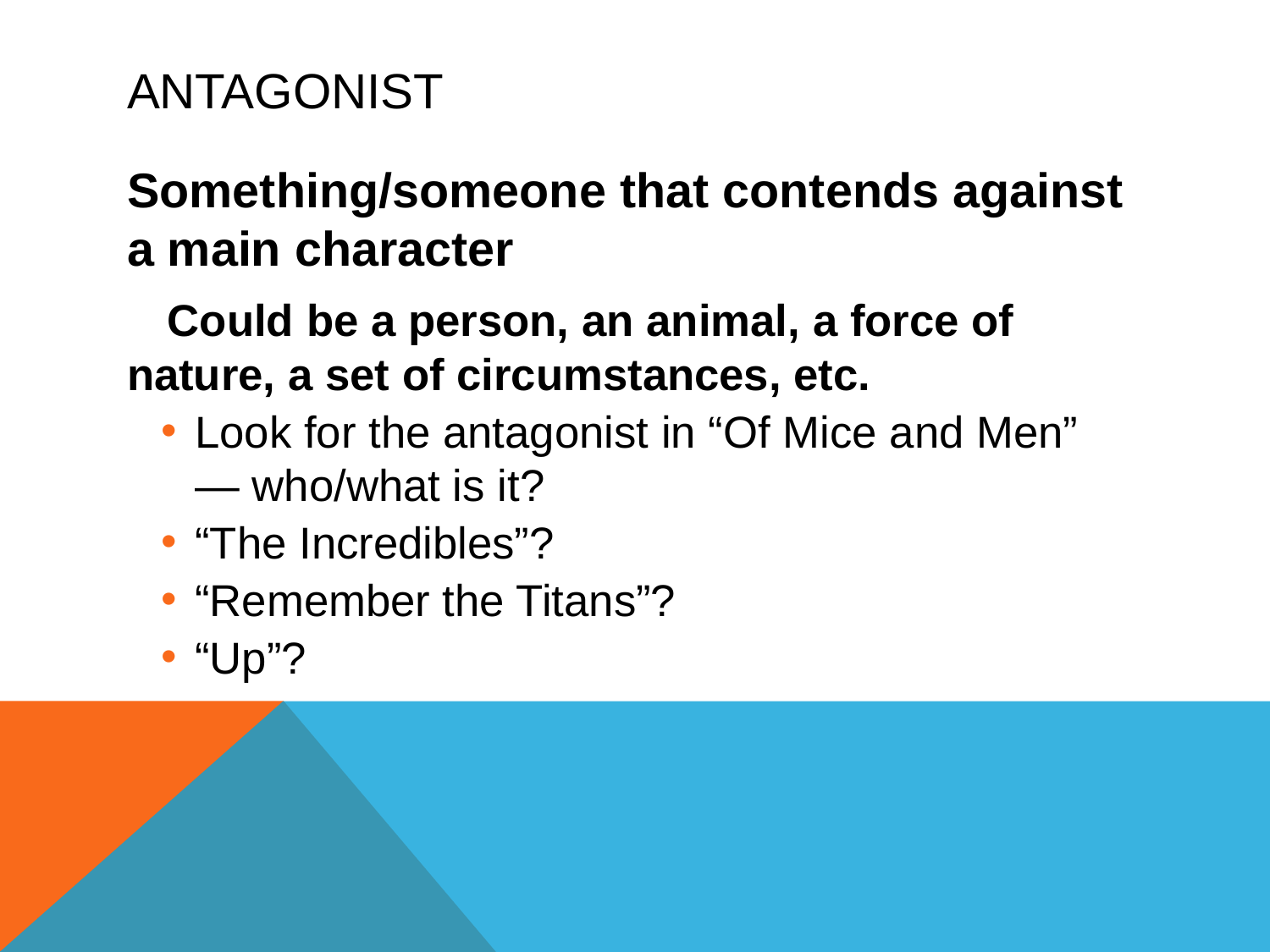

# Antagonist
Something/someone that contends against a main character
   Could be a person, an animal, a force of   	nature, a set of circumstances, etc.
Look for the antagonist in “Of Mice and Men” — who/what is it?
“The Incredibles”?
“Remember the Titans”?
“Up”?